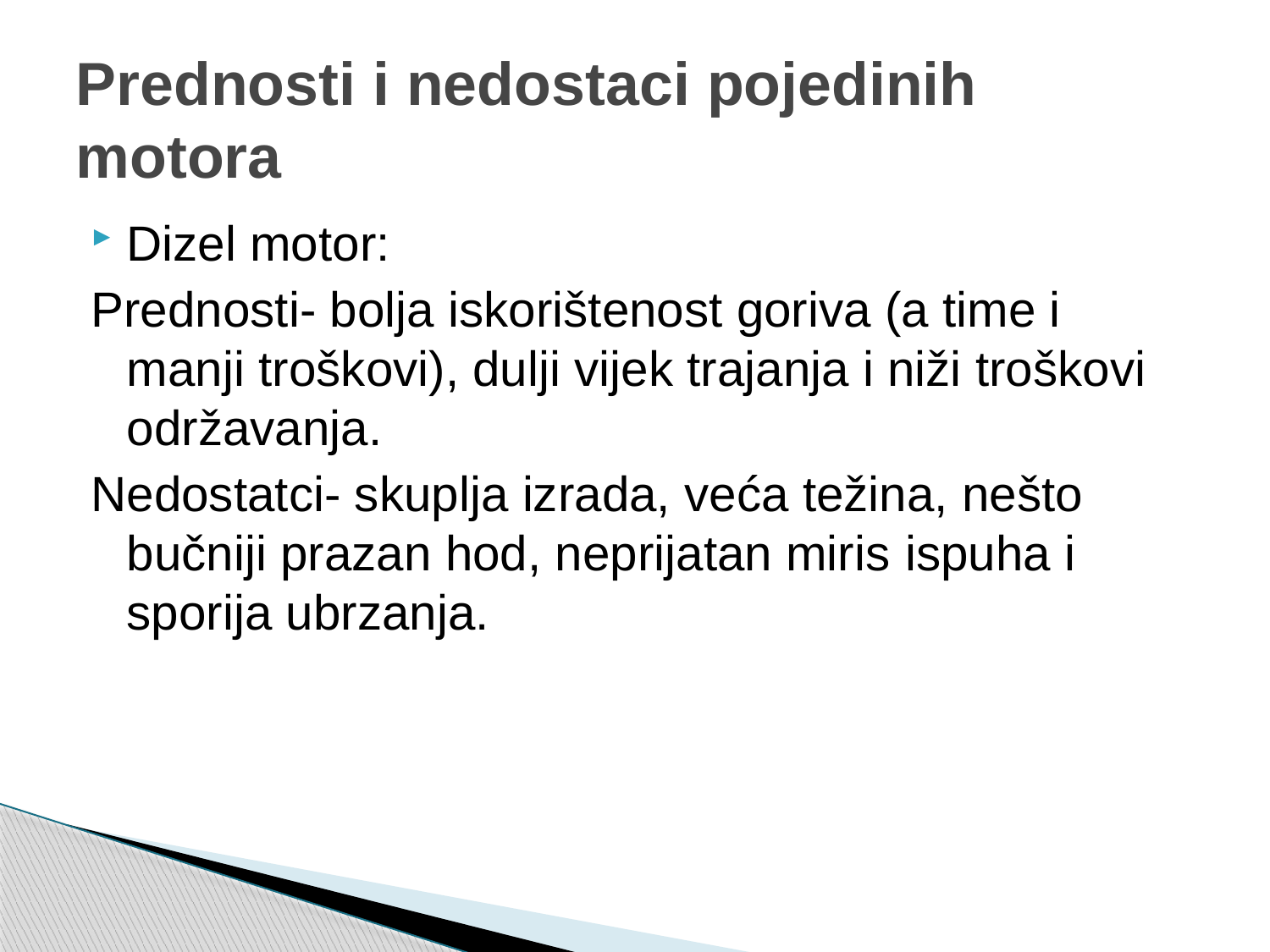

# Prednosti i nedostaci pojedinih motora
Dizel motor:
Prednosti- bolja iskorištenost goriva (a time i manji troškovi), dulji vijek trajanja i niži troškovi održavanja.
Nedostatci- skuplja izrada, veća težina, nešto bučniji prazan hod, neprijatan miris ispuha i sporija ubrzanja.